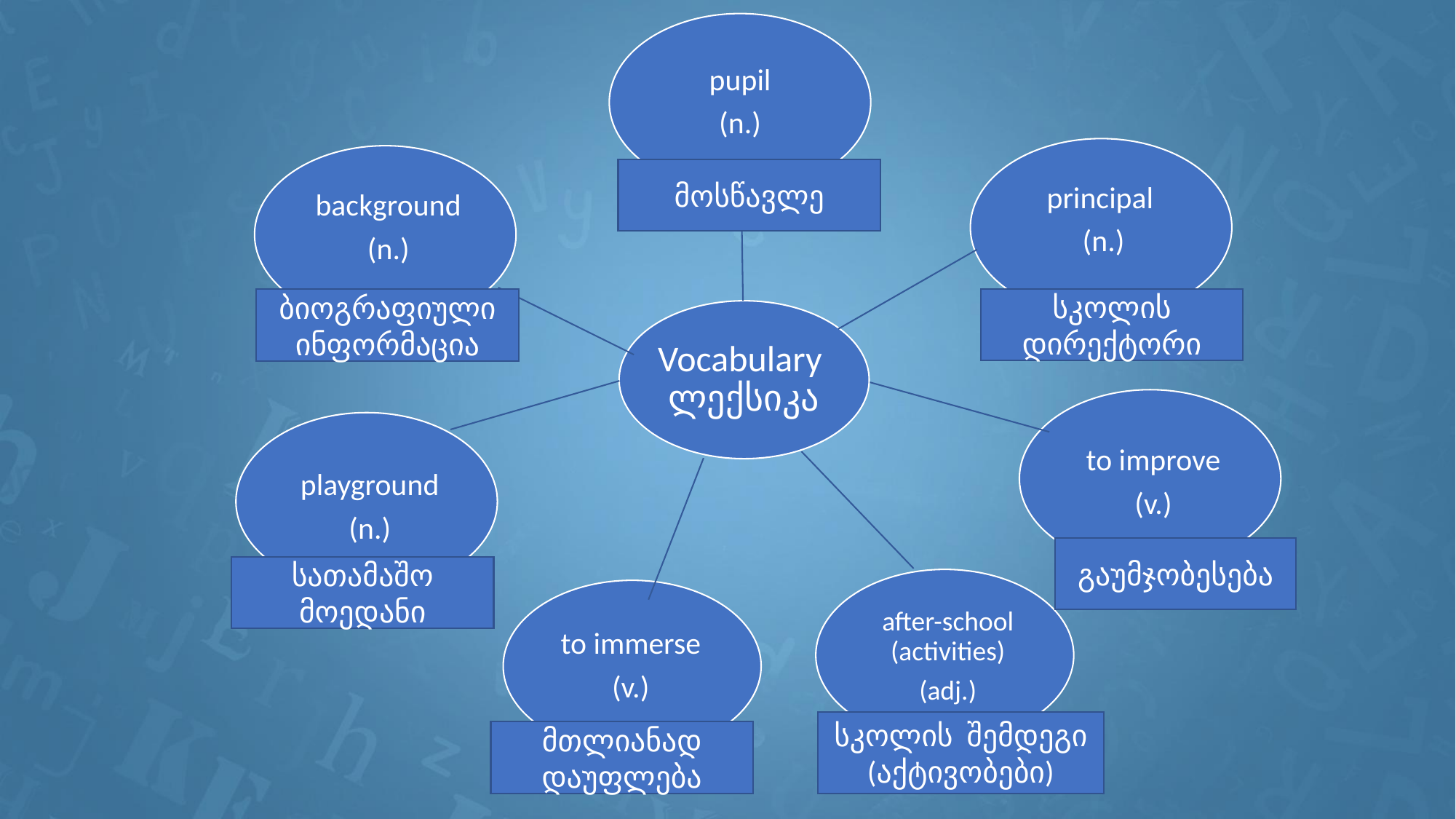

pupil
(n.)
principal
(n.)
background
(n.)

Vocabulary  ლექსიკა

to improve
(v.)
playground
(n.)

after-school (activities)
(adj.)
to immerse
(v.)

მოსწავლე
სკოლის დირექტორი
ბიოგრაფიული ინფორმაცია

გაუმჯობესება
სათამაშო მოედანი

სკოლის  შემდეგი
(აქტივობები)
მთლიანად დაუფლება